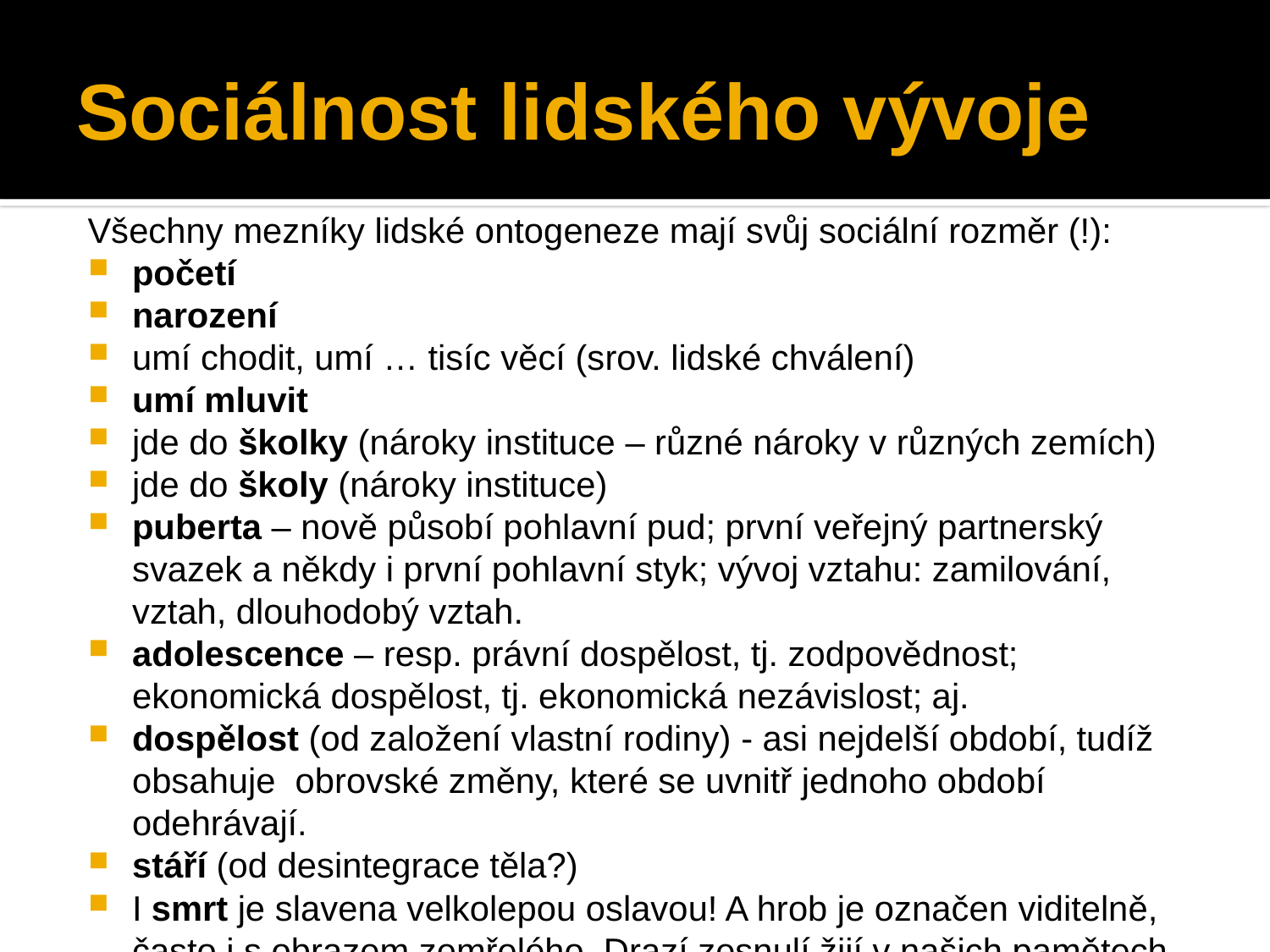

# Sociálnost lidského vývoje
Všechny mezníky lidské ontogeneze mají svůj sociální rozměr (!):
početí
narození
umí chodit, umí … tisíc věcí (srov. lidské chválení)
umí mluvit
jde do školky (nároky instituce – různé nároky v různých zemích)
jde do školy (nároky instituce)
puberta – nově působí pohlavní pud; první veřejný partnerský svazek a někdy i první pohlavní styk; vývoj vztahu: zamilování, vztah, dlouhodobý vztah.
adolescence – resp. právní dospělost, tj. zodpovědnost; ekonomická dospělost, tj. ekonomická nezávislost; aj.
dospělost (od založení vlastní rodiny) - asi nejdelší období, tudíž obsahuje  obrovské změny, které se uvnitř jednoho období odehrávají.
stáří (od desintegrace těla?)
I smrt je slavena velkolepou oslavou! A hrob je označen viditelně, často i s obrazem zemřelého. Drazí zesnulí žijí v našich pamětech a příbězích dál.